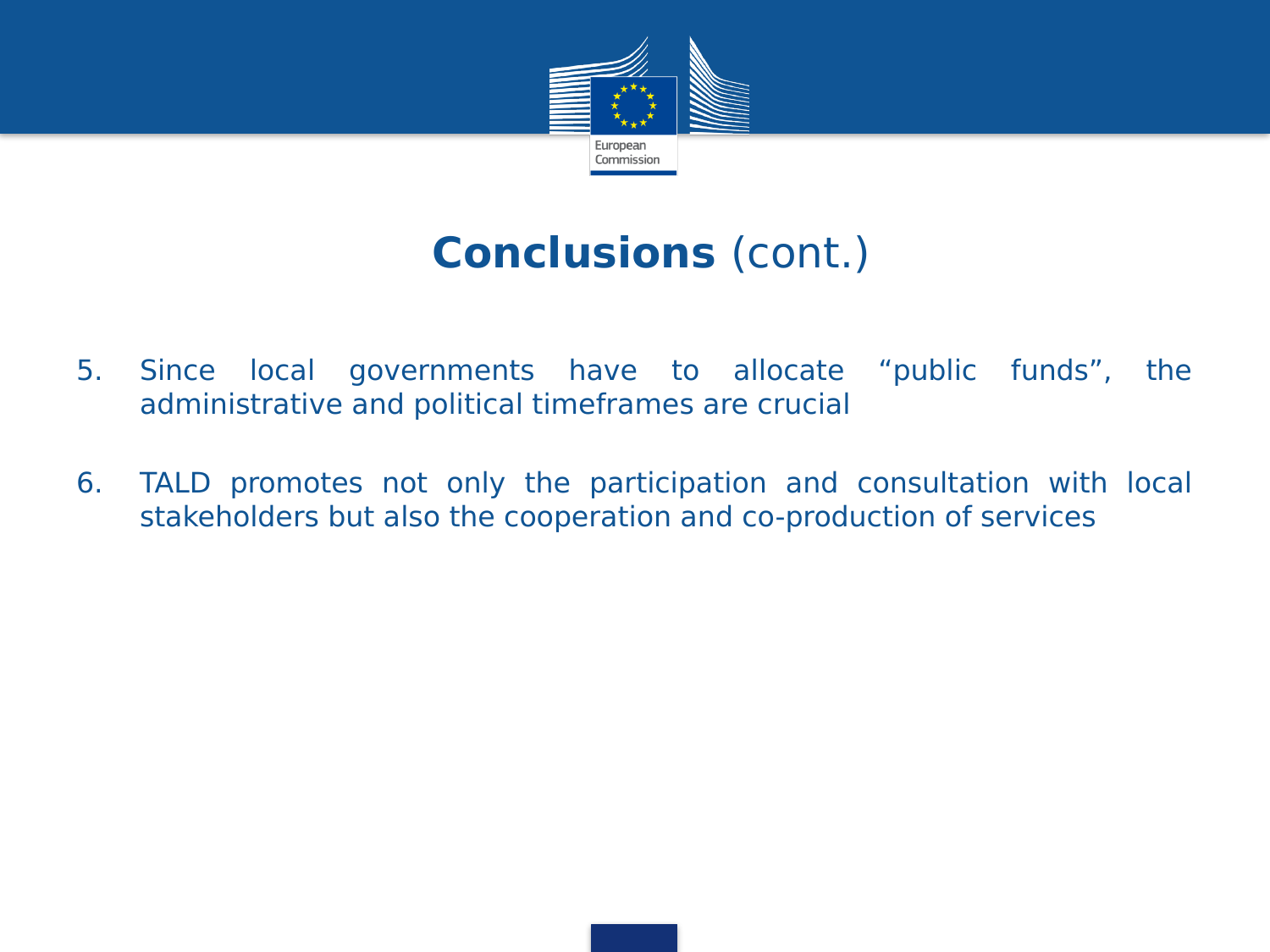

# Conclusions (cont.)
Since local governments have to allocate “public funds”, the administrative and political timeframes are crucial

TALD promotes not only the participation and consultation with local stakeholders but also the cooperation and co-production of services